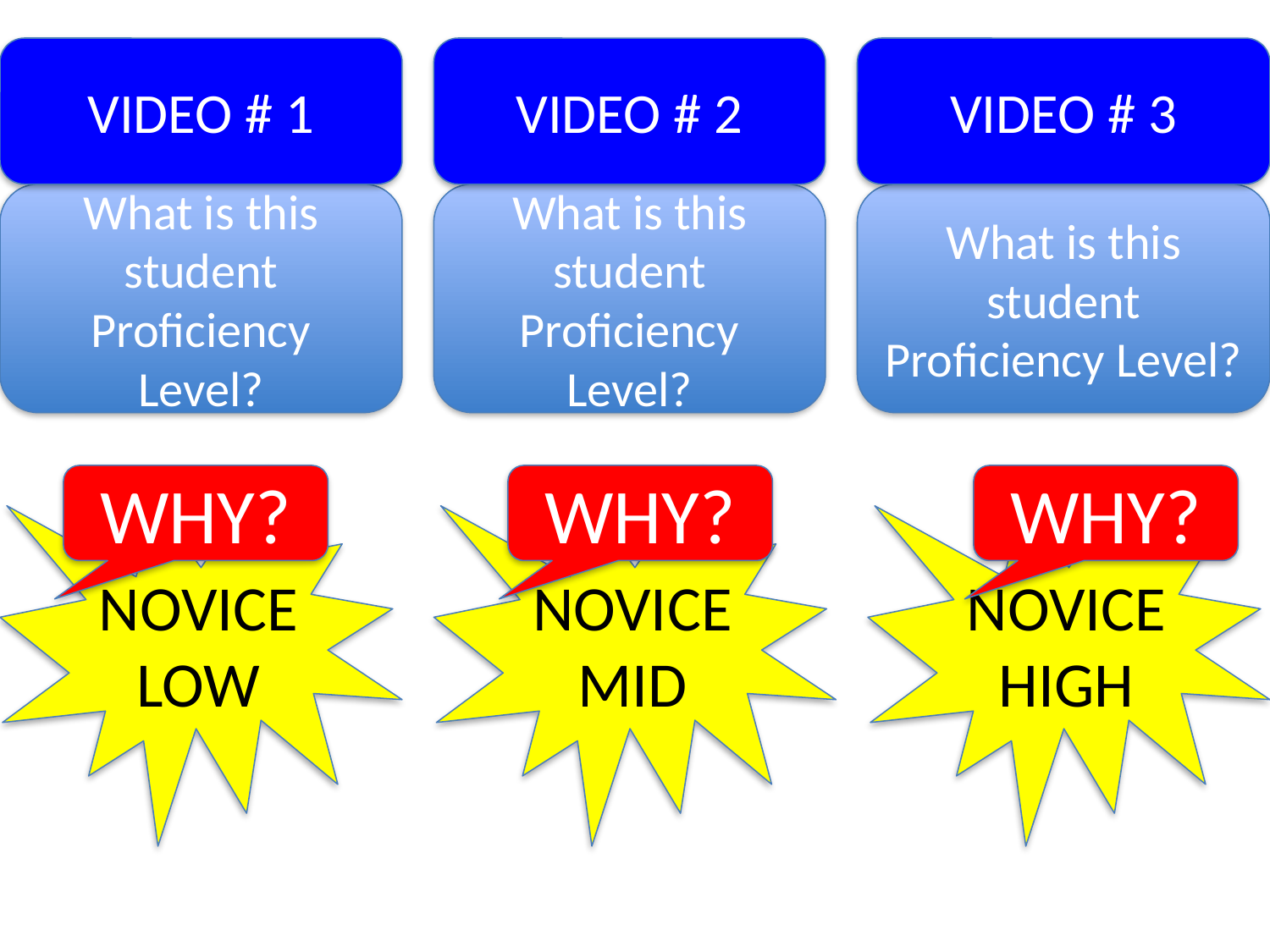

VIDEO # 1
#
VIDEO # 2
VIDEO # 3
What is this student Proficiency Level?
What is this student Proficiency Level?
What is this student Proficiency Level?
NOVICE LOW
WHY?
NOVICE MID
WHY?
NOVICE HIGH
WHY?